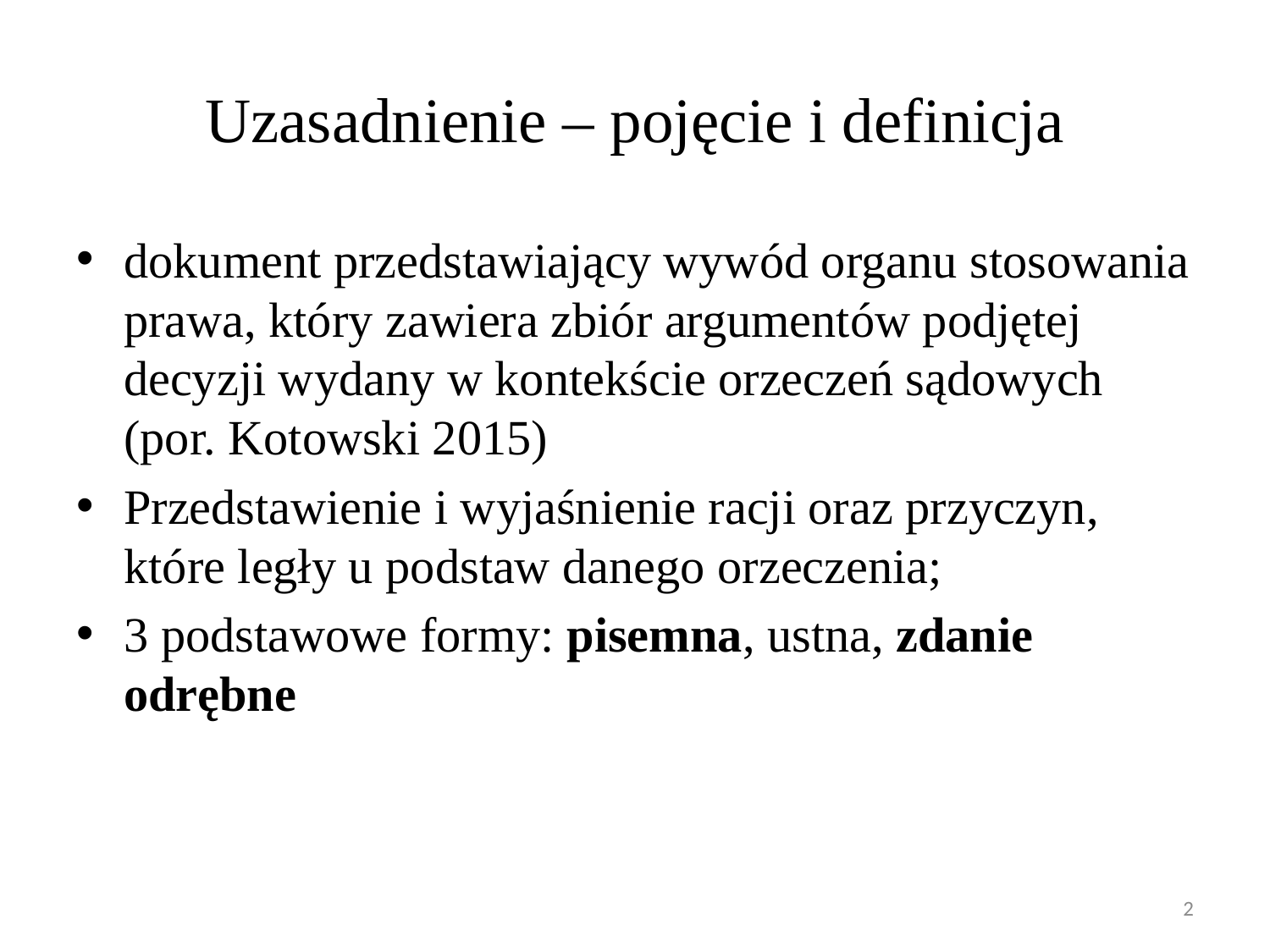

# Uzasadnienie – pojęcie i definicja
dokument przedstawiający wywód organu stosowania prawa, który zawiera zbiór argumentów podjętej decyzji wydany w kontekście orzeczeń sądowych (por. Kotowski 2015)
Przedstawienie i wyjaśnienie racji oraz przyczyn, które legły u podstaw danego orzeczenia;
3 podstawowe formy: pisemna, ustna, zdanie odrębne

2